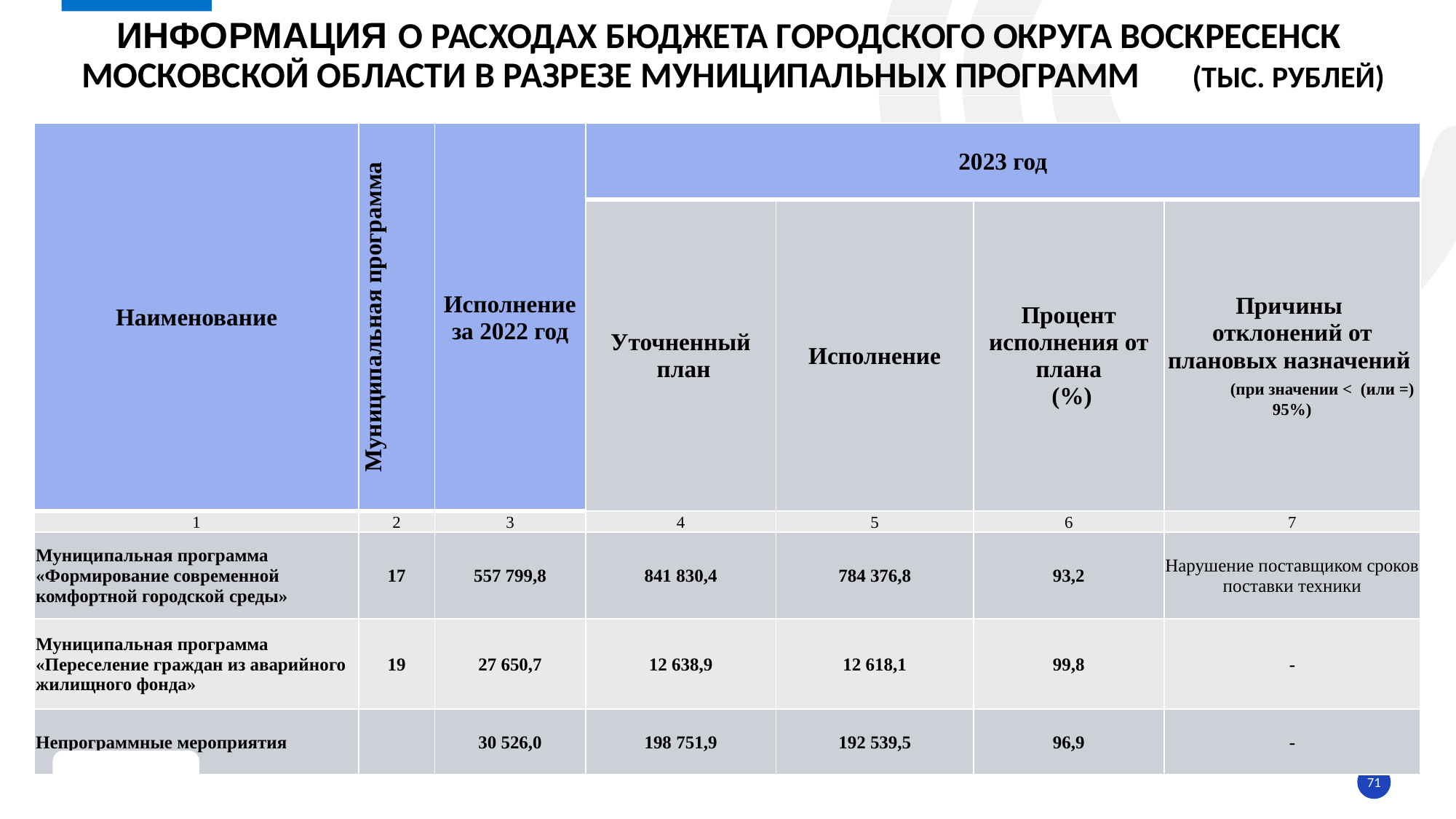

# Информация о расходах БЮДЖЕТА ГОРОДСКОГО ОКРУГА ВОСКРЕСЕНСК московской области В РАЗРЕЗЕ МУНИЦИПАЛЬНЫХ ПРОГРАММ           (тыс. рублей)
| Наименование | Муниципальная программа | Исполнение за 2022 год | 2023 год |  |  |  |
| --- | --- | --- | --- | --- | --- | --- |
|  |  |  | Уточненный план | Исполнение | Процент исполнения от плана (%) | Причины отклонений от плановых назначений (при значении < (или =) 95%) |
| 1 | 2 | 3 | 4 | 5 | 6 | 7 |
| Муниципальная программа «Формирование современной комфортной городской среды» | 17 | 557 799,8 | 841 830,4 | 784 376,8 | 93,2 | Нарушение поставщиком сроков поставки техники |
| Муниципальная программа «Переселение граждан из аварийного жилищного фонда» | 19 | 27 650,7 | 12 638,9 | 12 618,1 | 99,8 | - |
| Непрограммные мероприятия |  | 30 526,0 | 198 751,9 | 192 539,5 | 96,9 | - |

71